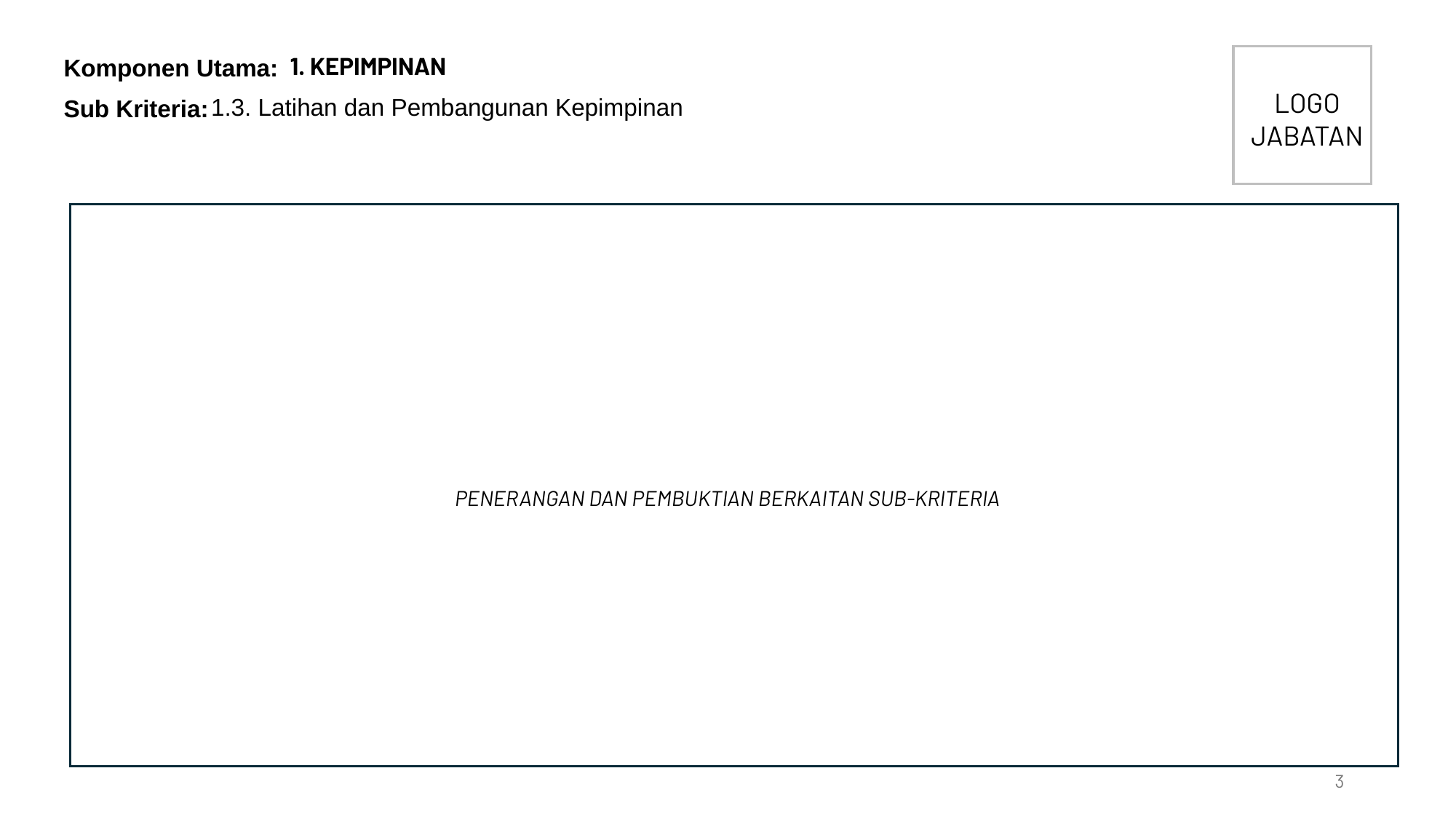

1. KEPIMPINAN

LOGO JABATAN
1.3. Latihan dan Pembangunan Kepimpinan

PENERANGAN DAN PEMBUKTIAN BERKAITAN SUB-KRITERIA
3